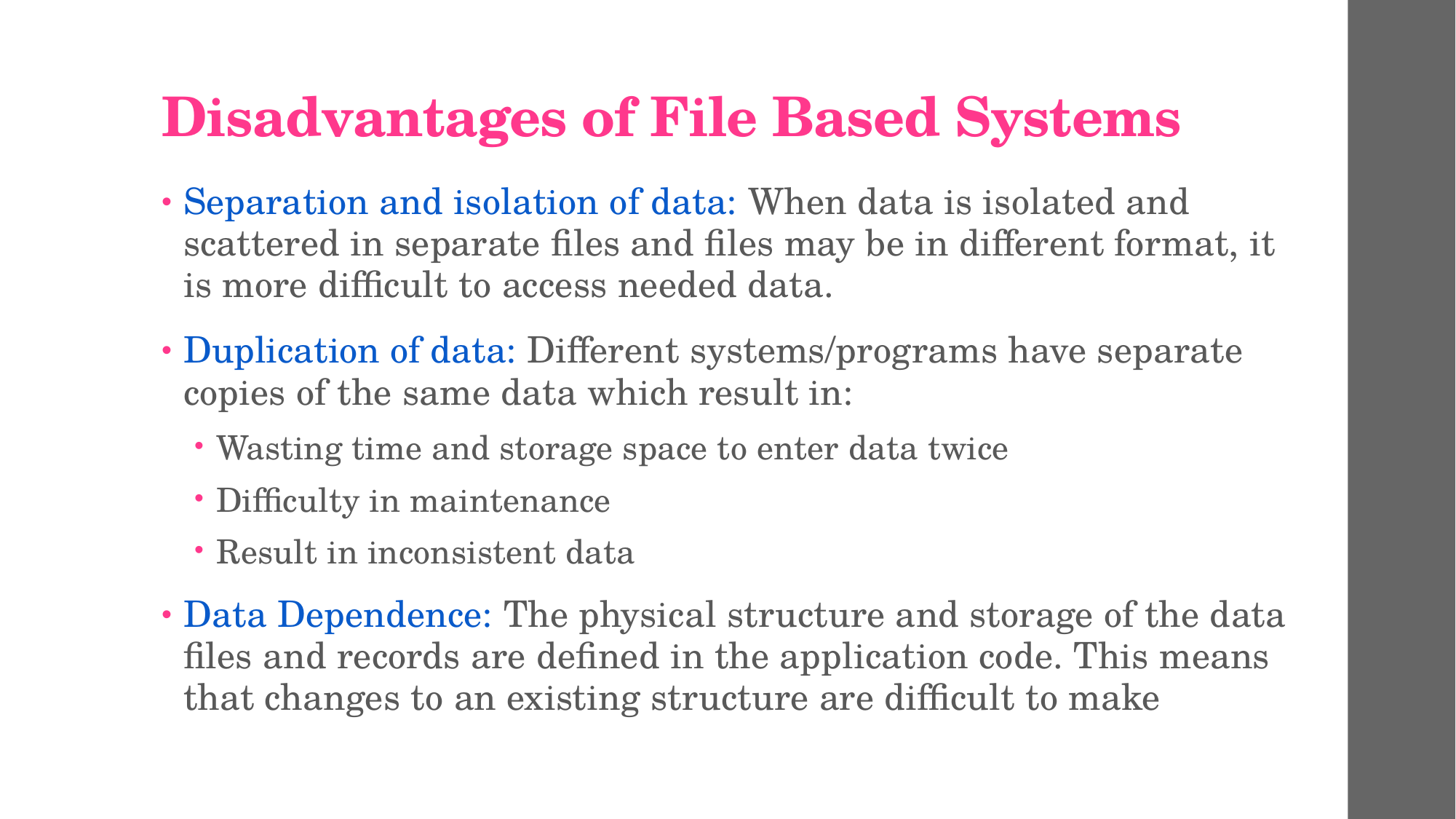

# Disadvantages of File Based Systems
Separation and isolation of data: When data is isolated and scattered in separate files and files may be in different format, it is more difficult to access needed data.
Duplication of data: Different systems/programs have separate copies of the same data which result in:
Wasting time and storage space to enter data twice
Difficulty in maintenance
Result in inconsistent data
Data Dependence: The physical structure and storage of the data files and records are defined in the application code. This means that changes to an existing structure are difficult to make